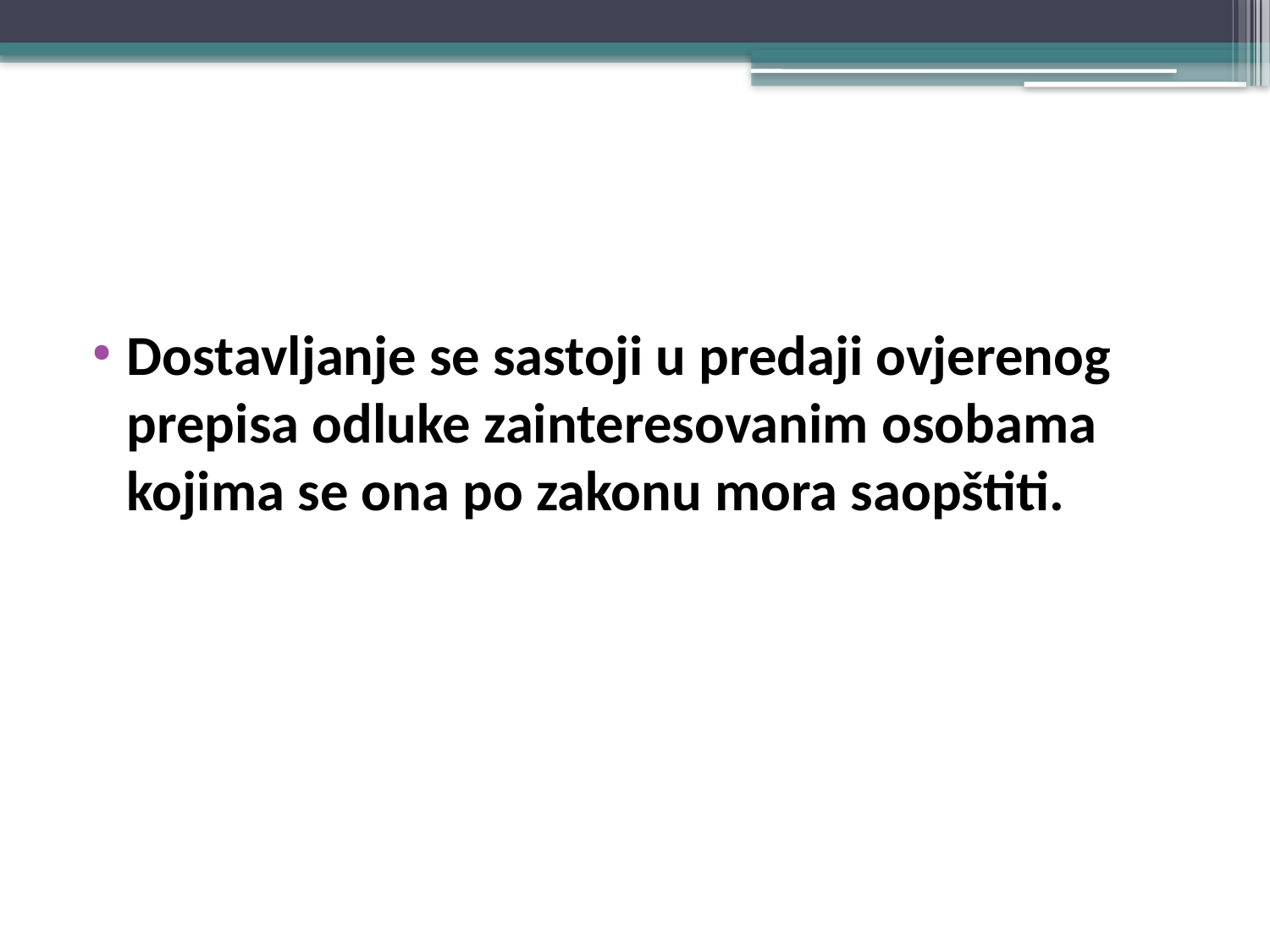

#
Dostavljanje se sastoji u predaji ovjerenog prepisa odluke zainteresovanim osobama  kojima se ona po zakonu mora saopštiti.